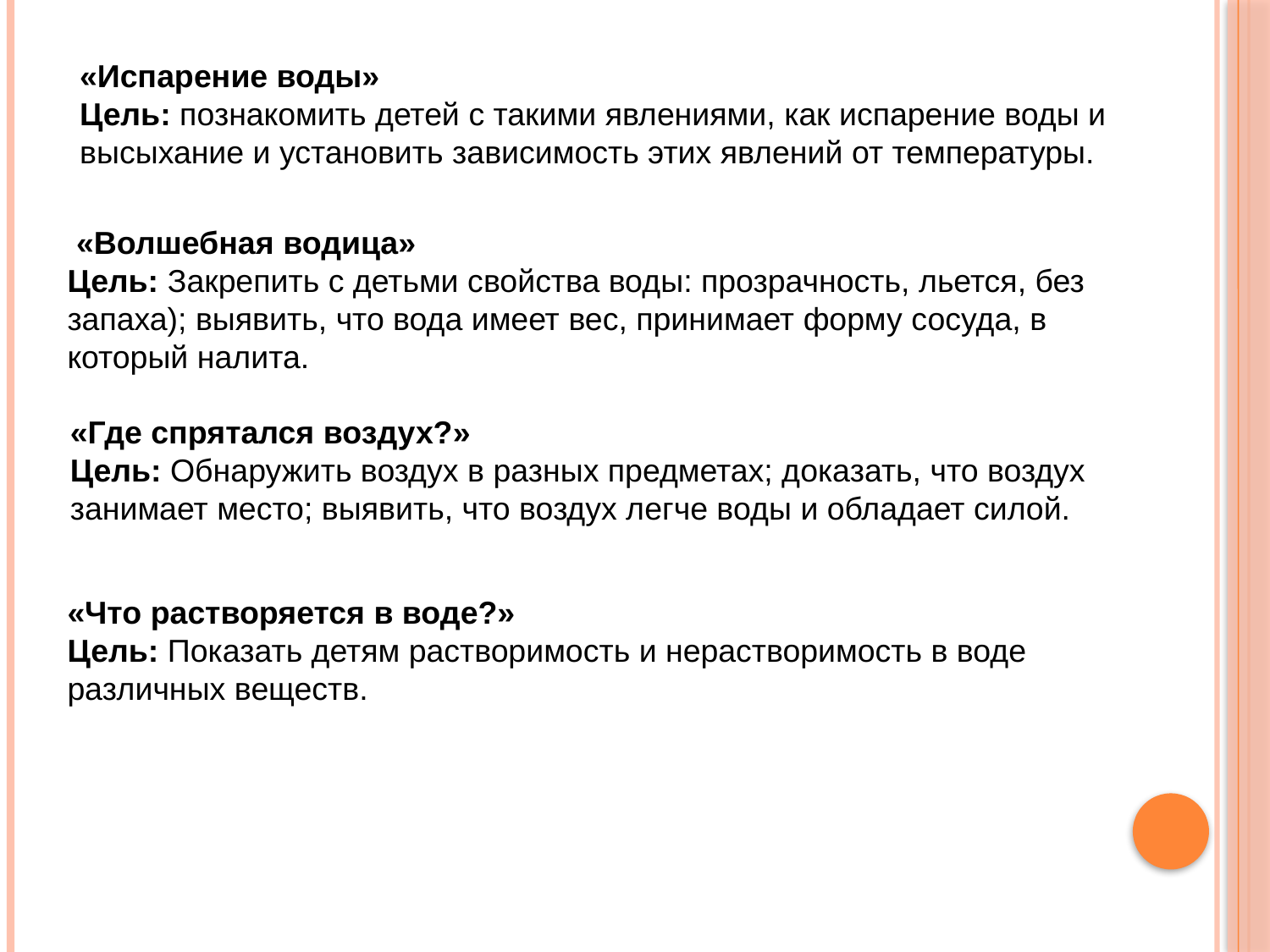

«Испарение воды»
Цель: познакомить детей с такими явлениями, как испарение воды и высыхание и установить зависимость этих явлений от температуры.
 «Волшебная водица»
Цель: Закрепить с детьми свойства воды: прозрачность, льется, без запаха); выявить, что вода имеет вес, принимает форму сосуда, в который налита.
«Где спрятался воздух?»
Цель: Обнаружить воздух в разных предметах; доказать, что воздух занимает место; выявить, что воздух легче воды и обладает силой.
«Что растворяется в воде?»
Цель: Показать детям растворимость и нерастворимость в воде различных веществ.